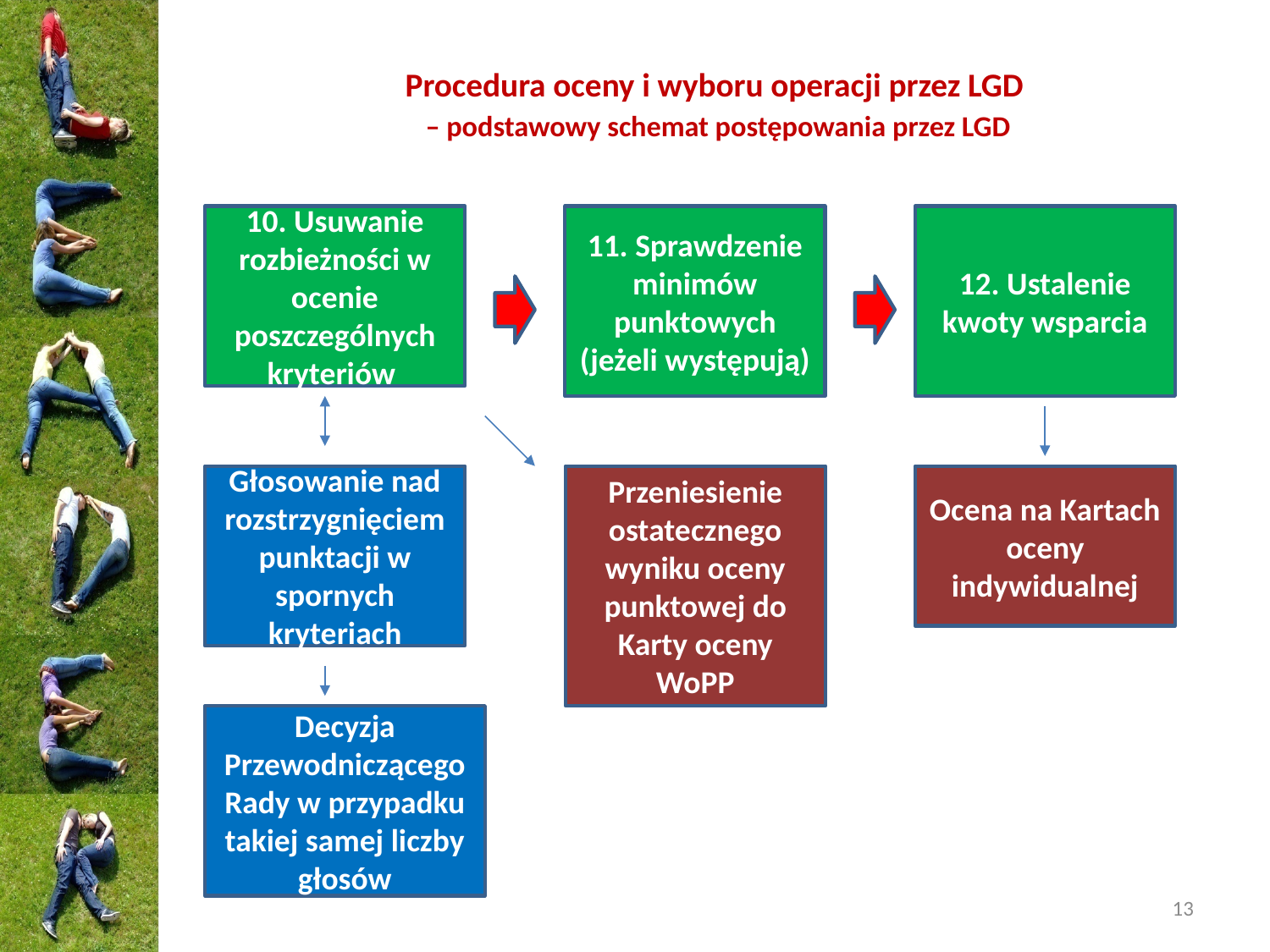

# Procedura oceny i wyboru operacji przez LGD – podstawowy schemat postępowania przez LGD

10. Usuwanie rozbieżności w ocenie poszczególnych kryteriów
11. Sprawdzenie minimów punktowych (jeżeli występują)
12. Ustalenie kwoty wsparcia

Głosowanie nad rozstrzygnięciem punktacji w spornych kryteriach
Przeniesienie ostatecznego wyniku oceny punktowej do Karty oceny WoPP
Ocena na Kartach oceny indywidualnej
Decyzja Przewodniczącego Rady w przypadku takiej samej liczby głosów
13